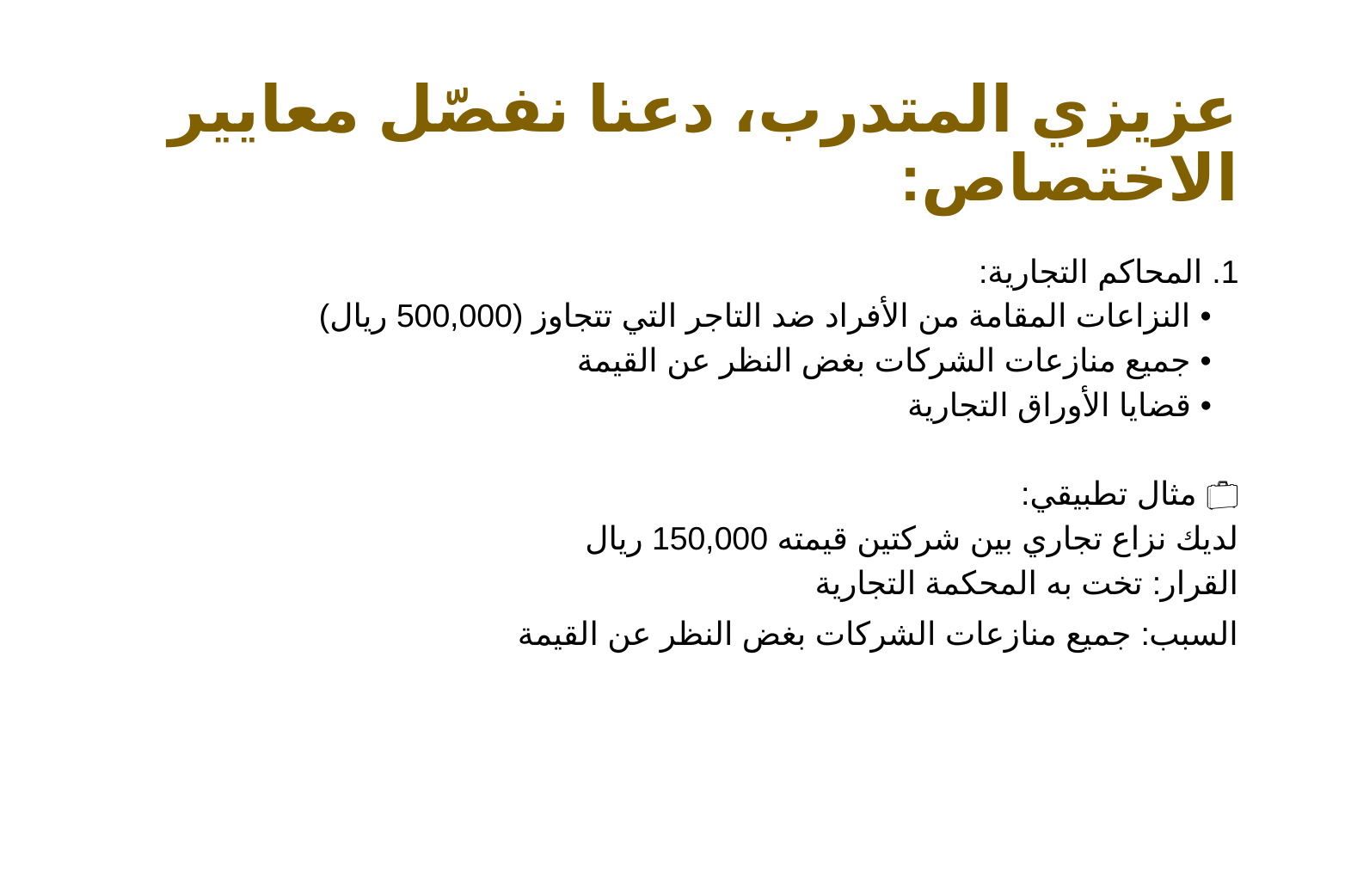

# عزيزي المتدرب، دعنا نفصّل معايير الاختصاص:
1. المحاكم التجارية:
   • النزاعات المقامة من الأفراد ضد التاجر التي تتجاوز (500,000 ريال)
   • جميع منازعات الشركات بغض النظر عن القيمة
   • قضايا الأوراق التجارية

💼 مثال تطبيقي:
لديك نزاع تجاري بين شركتين قيمته 150,000 ريال
القرار: تخت به المحكمة التجارية
السبب: جميع منازعات الشركات بغض النظر عن القيمة